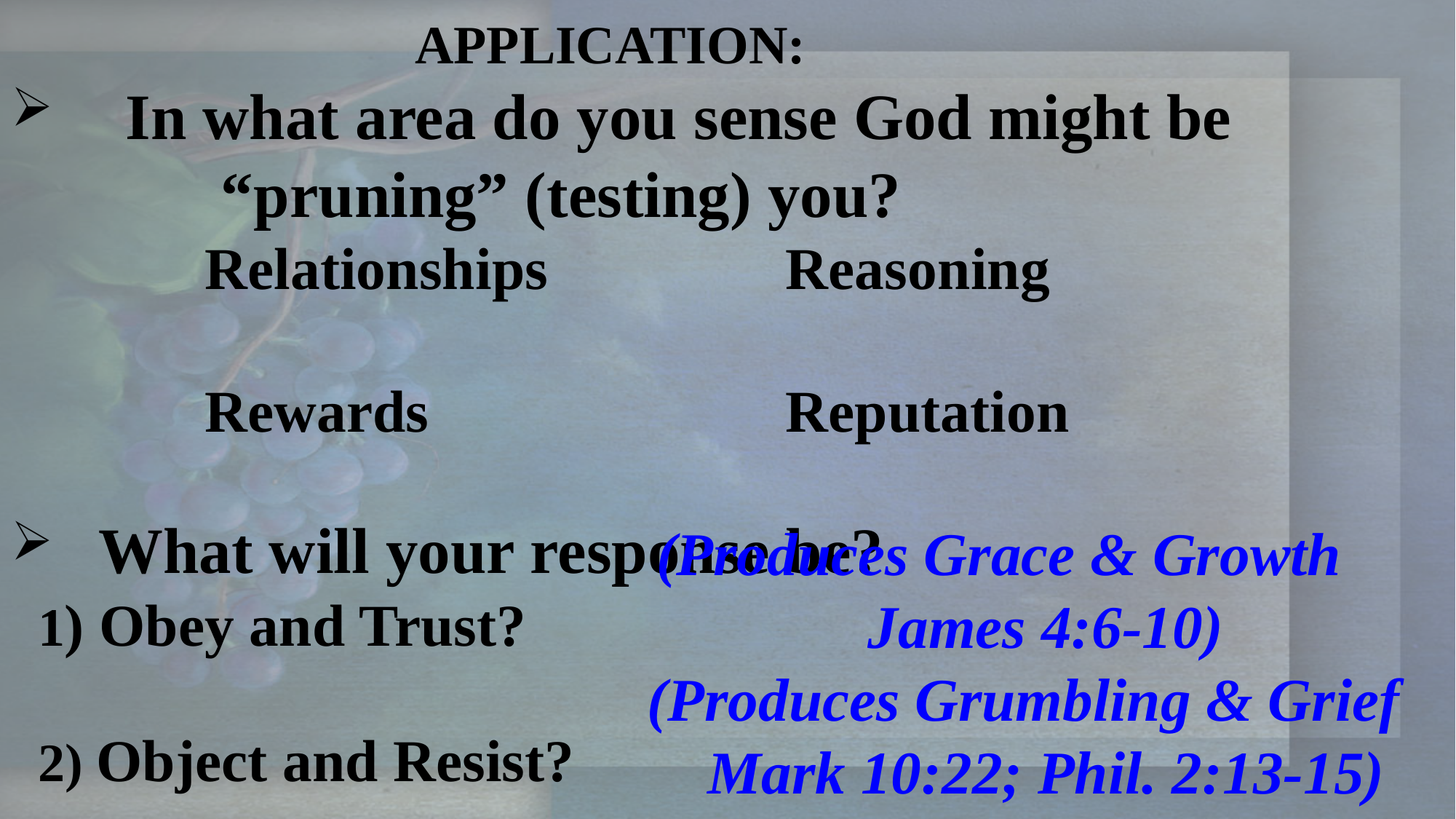

APPLICATION:
    In what area do you sense God might be
             “pruning” (testing) you?
             Relationships                Reasoning
             Rewards                        Reputation

  What will your response be?
  1) Obey and Trust?

  2) Object and Resist?
(Produces Grace & Growth
              James 4:6-10)
(Produces Grumbling & Grief
    Mark 10:22; Phil. 2:13-15)